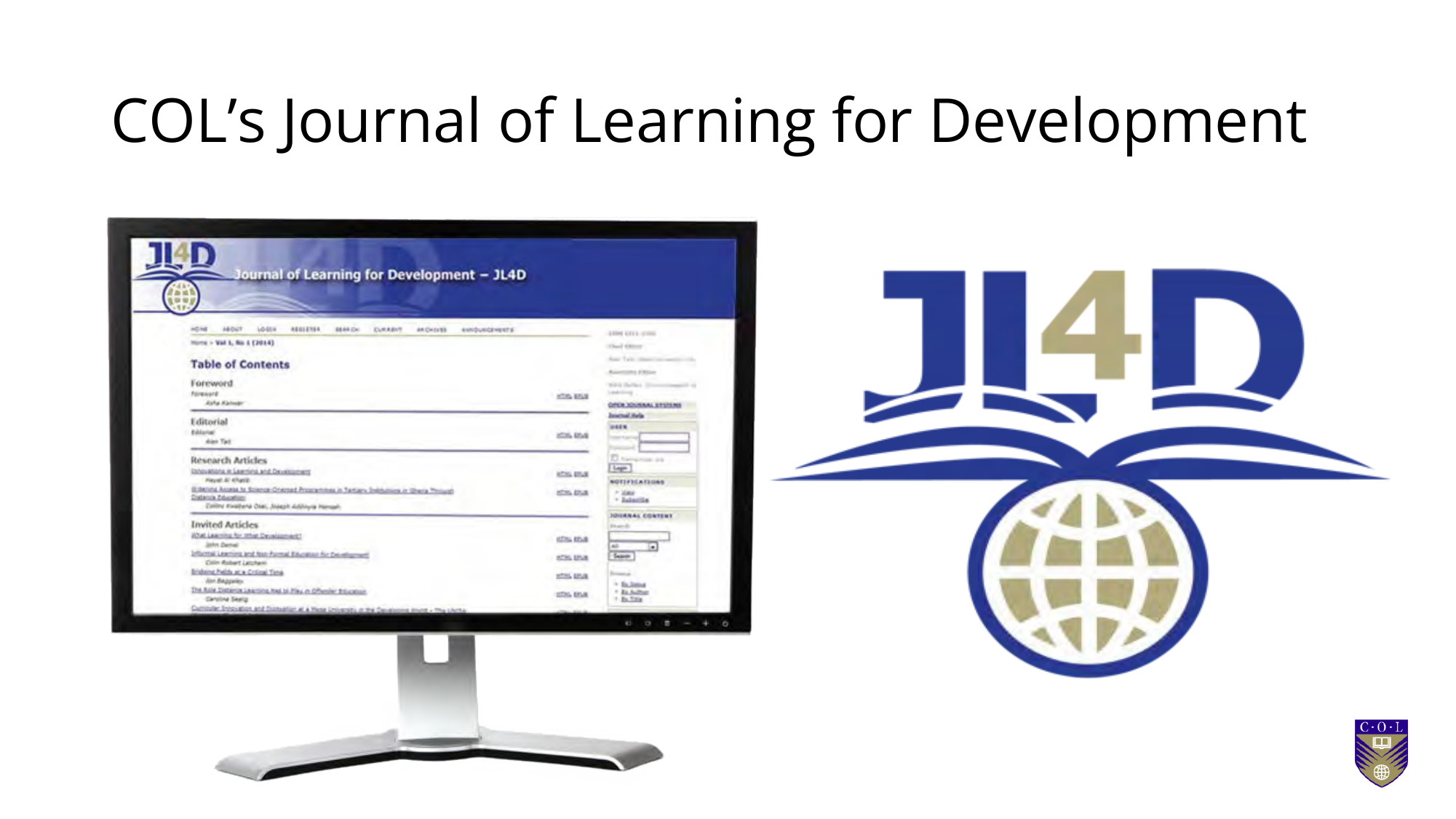

# COL’s Journal of Learning for Development